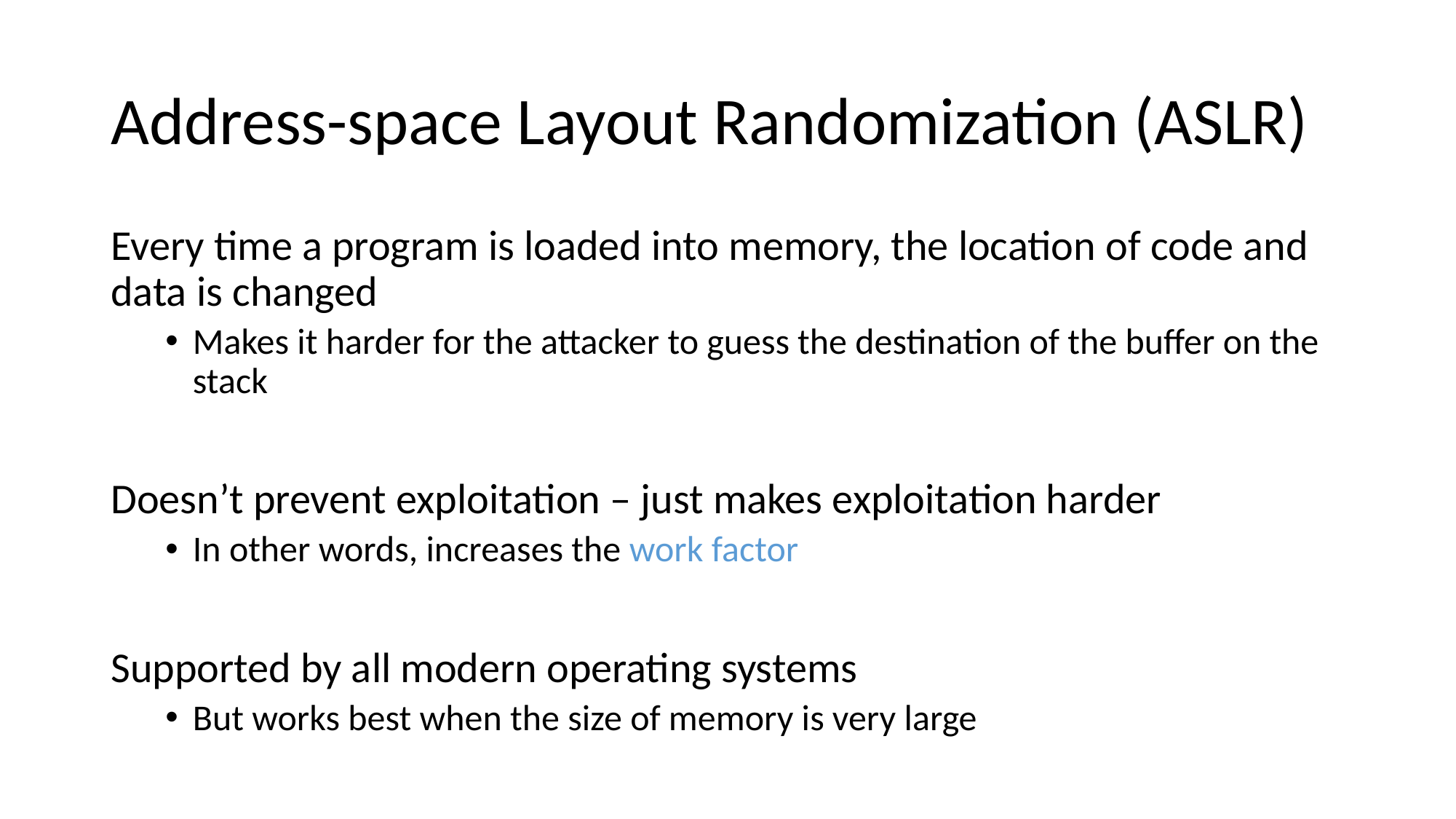

# Address-space Layout Randomization (ASLR)
Every time a program is loaded into memory, the location of code and data is changed
Makes it harder for the attacker to guess the destination of the buffer on the stack

Doesn’t prevent exploitation – just makes exploitation harder
In other words, increases the work factor

Supported by all modern operating systems
But works best when the size of memory is very large